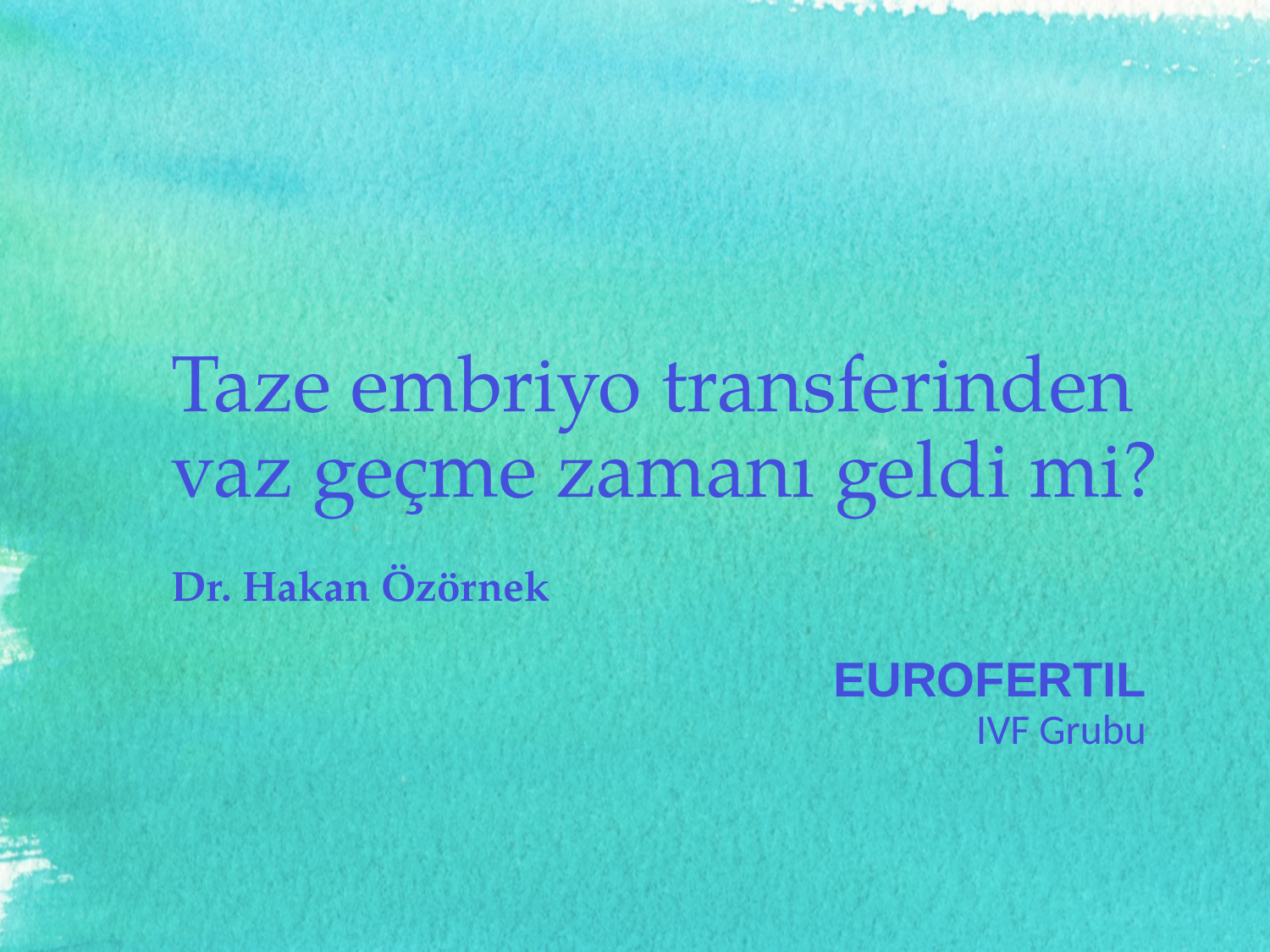

# Taze embriyo transferinden vaz geçme zamanı geldi mi?
Dr. Hakan Özörnek

EUROFERTIL
IVF Grubu